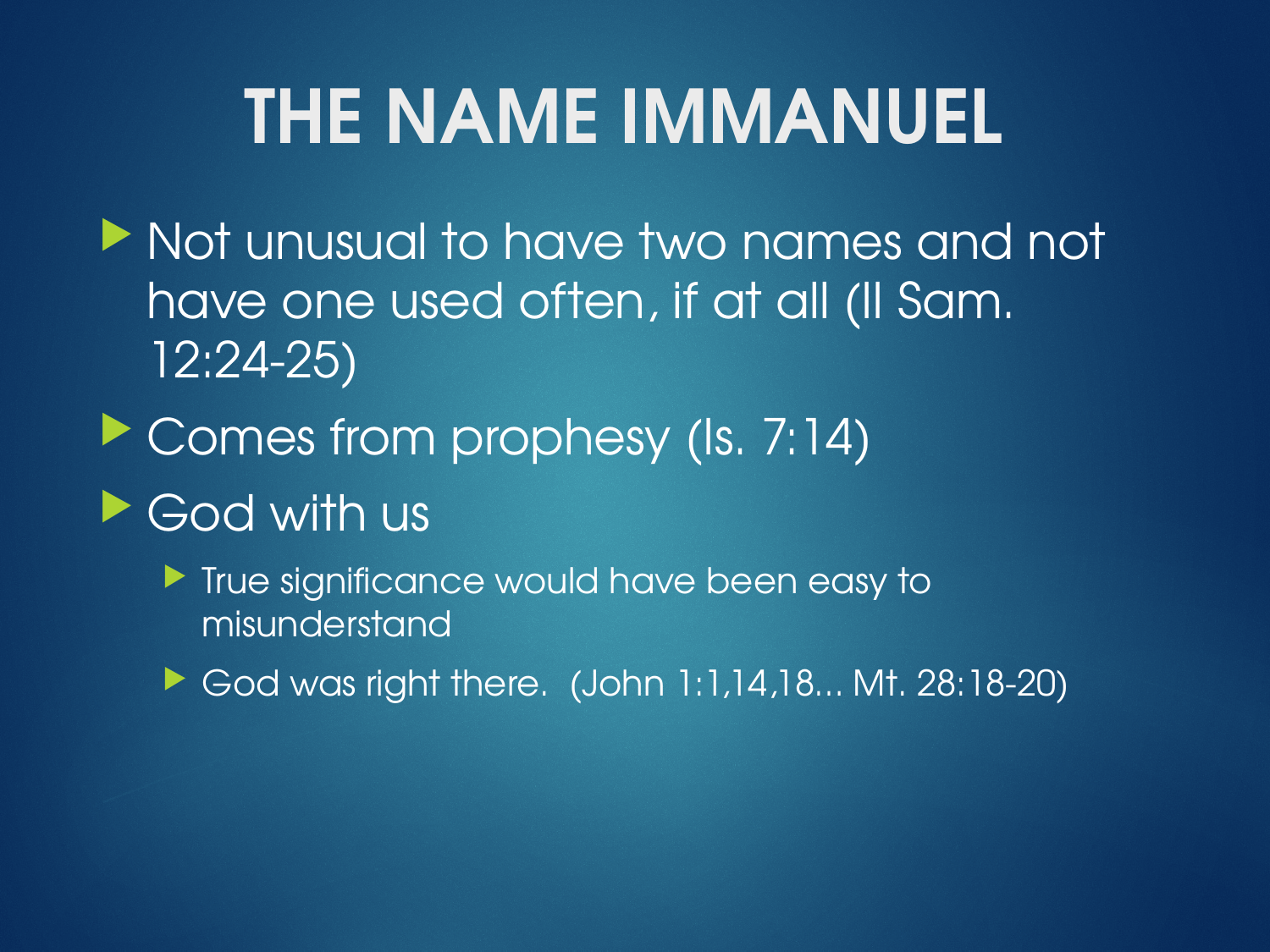

# THE NAME IMMANUEL
Not unusual to have two names and not have one used often, if at all (II Sam. 12:24-25)
Comes from prophesy (Is. 7:14)
God with us
True significance would have been easy to misunderstand
God was right there.  (John 1:1,14,18… Mt. 28:18-20)